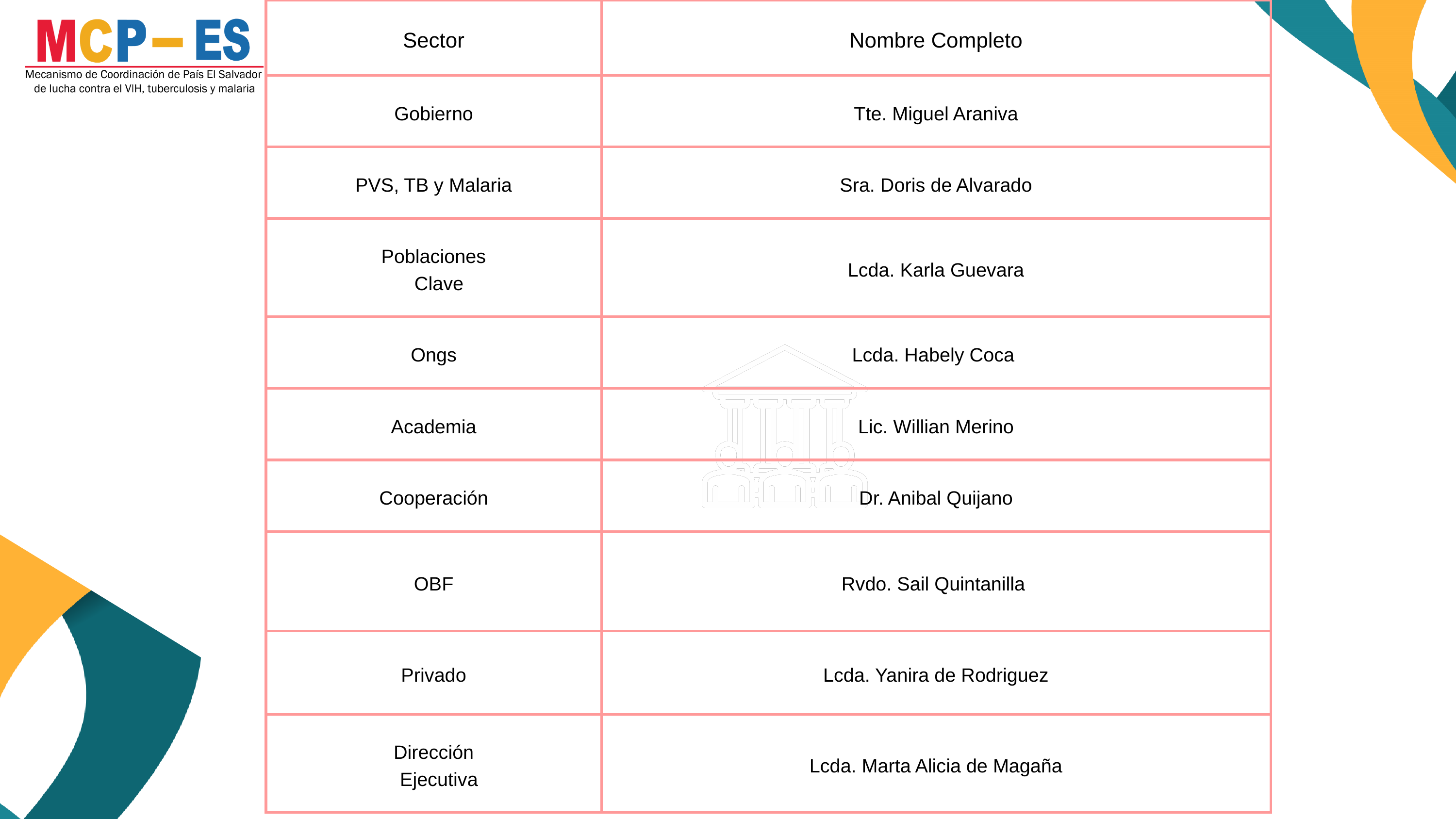

| Sector | Nombre Completo |
| --- | --- |
| Gobierno | Tte. Miguel Araniva |
| PVS, TB y Malaria | Sra. Doris de Alvarado |
| Poblaciones Clave | Lcda. Karla Guevara |
| Ongs | Lcda. Habely Coca |
| Academia | Lic. Willian Merino |
| Cooperación | Dr. Anibal Quijano |
| OBF | Rvdo. Sail Quintanilla |
| Privado | Lcda. Yanira de Rodriguez |
| Dirección Ejecutiva | Lcda. Marta Alicia de Magaña |